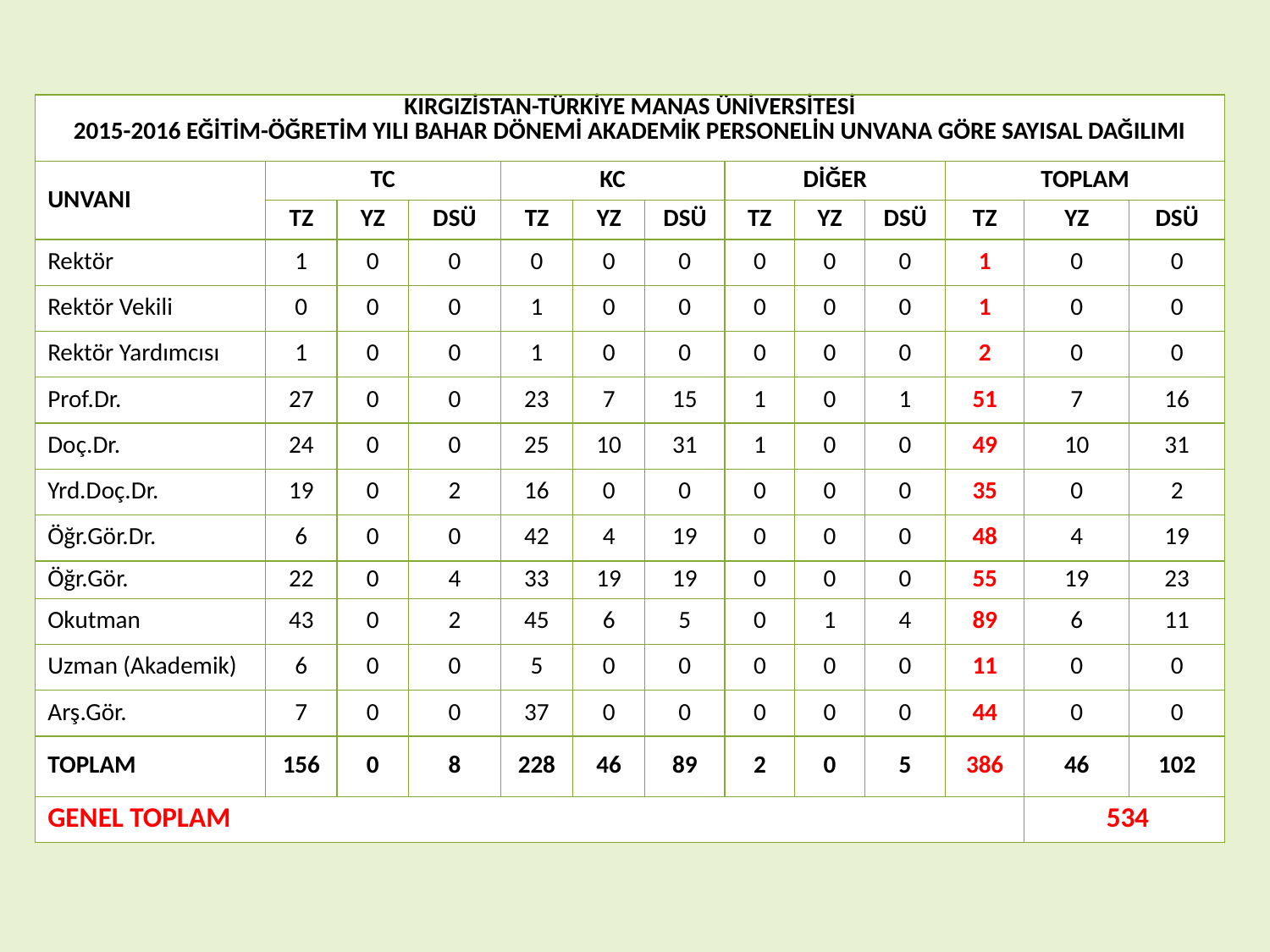

| KIRGIZİSTAN-TÜRKİYE MANAS ÜNİVERSİTESİ 2015-2016 EĞİTİM-ÖĞRETİM YILI BAHAR DÖNEMİ AKADEMİK PERSONELİN UNVANA GÖRE SAYISAL DAĞILIMI |  |  |  |  |  |  |  |  |  |  |  |  |
| --- | --- | --- | --- | --- | --- | --- | --- | --- | --- | --- | --- | --- |
| UNVANI | TC |  |  | KC |  |  | DİĞER |  |  | TOPLAM |  |  |
|  | TZ | YZ | DSÜ | TZ | YZ | DSÜ | TZ | YZ | DSÜ | TZ | YZ | DSÜ |
| Rektör | 1 | 0 | 0 | 0 | 0 | 0 | 0 | 0 | 0 | 1 | 0 | 0 |
| Rektör Vekili | 0 | 0 | 0 | 1 | 0 | 0 | 0 | 0 | 0 | 1 | 0 | 0 |
| Rektör Yardımcısı | 1 | 0 | 0 | 1 | 0 | 0 | 0 | 0 | 0 | 2 | 0 | 0 |
| Prof.Dr. | 27 | 0 | 0 | 23 | 7 | 15 | 1 | 0 | 1 | 51 | 7 | 16 |
| Doç.Dr. | 24 | 0 | 0 | 25 | 10 | 31 | 1 | 0 | 0 | 49 | 10 | 31 |
| Yrd.Doç.Dr. | 19 | 0 | 2 | 16 | 0 | 0 | 0 | 0 | 0 | 35 | 0 | 2 |
| Öğr.Gör.Dr. | 6 | 0 | 0 | 42 | 4 | 19 | 0 | 0 | 0 | 48 | 4 | 19 |
| Öğr.Gör. | 22 | 0 | 4 | 33 | 19 | 19 | 0 | 0 | 0 | 55 | 19 | 23 |
| Okutman | 43 | 0 | 2 | 45 | 6 | 5 | 0 | 1 | 4 | 89 | 6 | 11 |
| Uzman (Akademik) | 6 | 0 | 0 | 5 | 0 | 0 | 0 | 0 | 0 | 11 | 0 | 0 |
| Arş.Gör. | 7 | 0 | 0 | 37 | 0 | 0 | 0 | 0 | 0 | 44 | 0 | 0 |
| TOPLAM | 156 | 0 | 8 | 228 | 46 | 89 | 2 | 0 | 5 | 386 | 46 | 102 |
| GENEL TOPLAM |  |  |  |  |  |  |  |  |  |  | 534 |  |